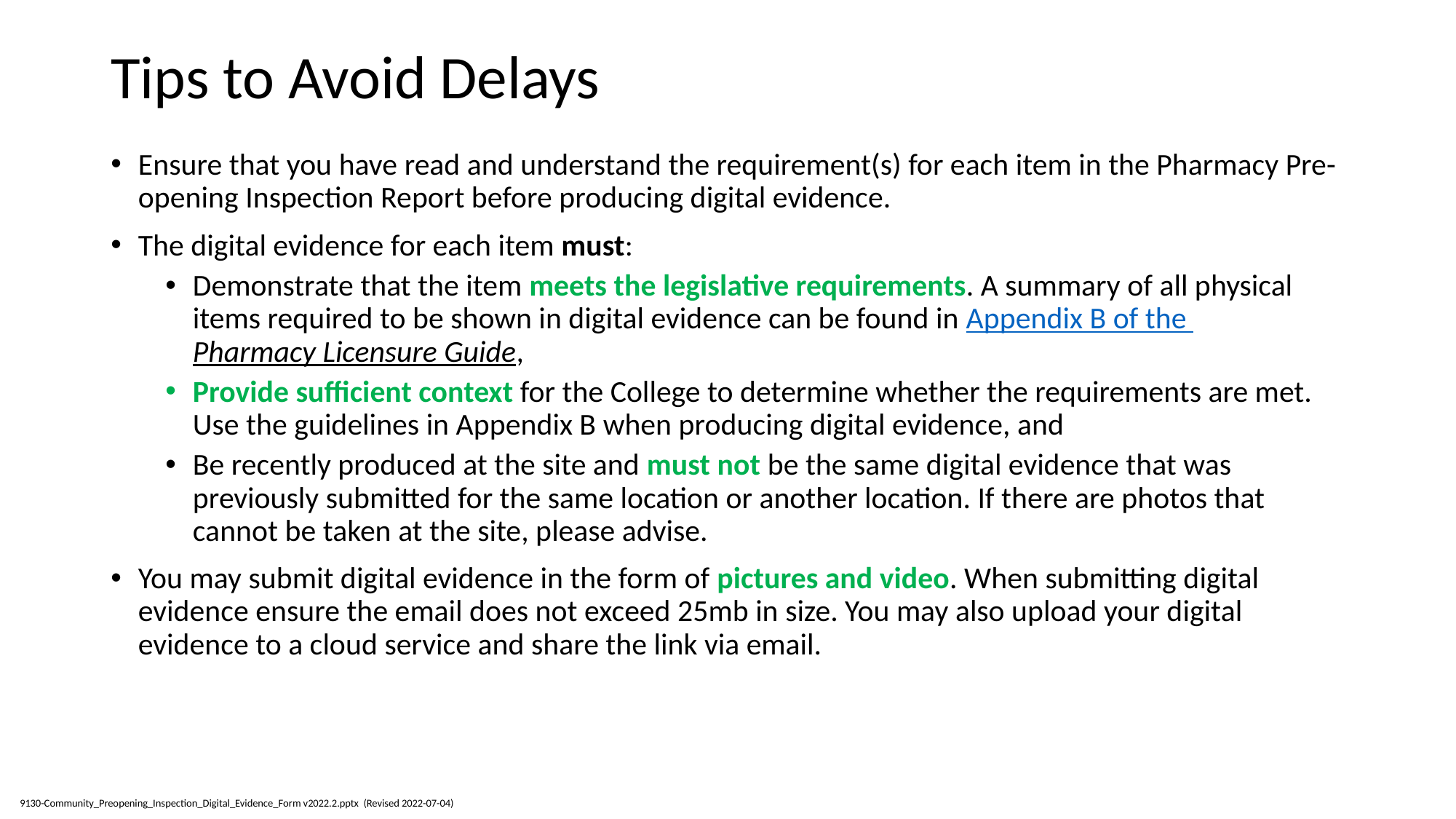

# Tips to Avoid Delays
Ensure that you have read and understand the requirement(s) for each item in the Pharmacy Pre-opening Inspection Report before producing digital evidence.
The digital evidence for each item must:
Demonstrate that the item meets the legislative requirements. A summary of all physical items required to be shown in digital evidence can be found in Appendix B of the Pharmacy Licensure Guide,
Provide sufficient context for the College to determine whether the requirements are met. Use the guidelines in Appendix B when producing digital evidence, and
Be recently produced at the site and must not be the same digital evidence that was previously submitted for the same location or another location. If there are photos that cannot be taken at the site, please advise.
You may submit digital evidence in the form of pictures and video. When submitting digital evidence ensure the email does not exceed 25mb in size. You may also upload your digital evidence to a cloud service and share the link via email.